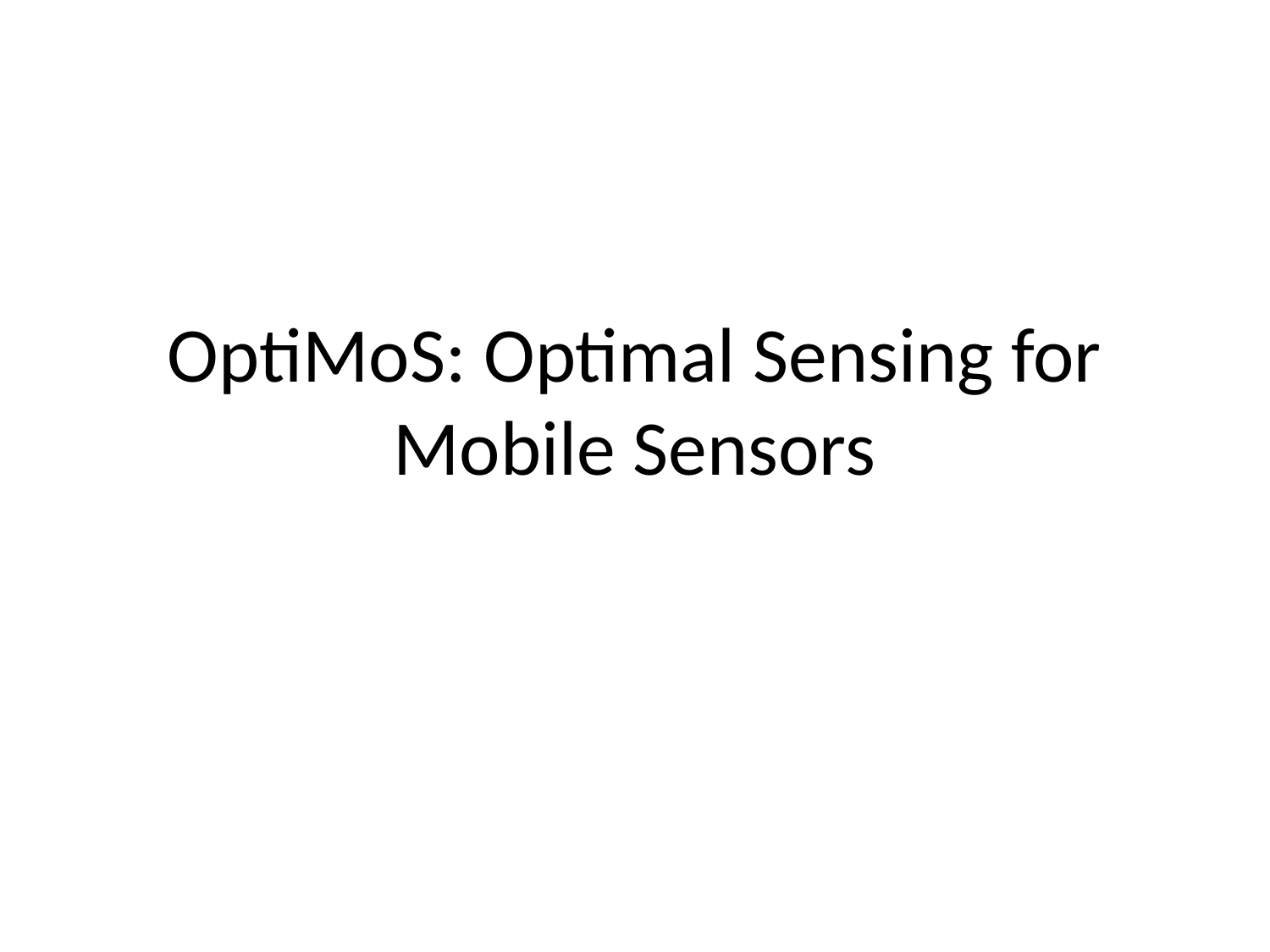

# OptiMoS: Optimal Sensing for Mobile Sensors